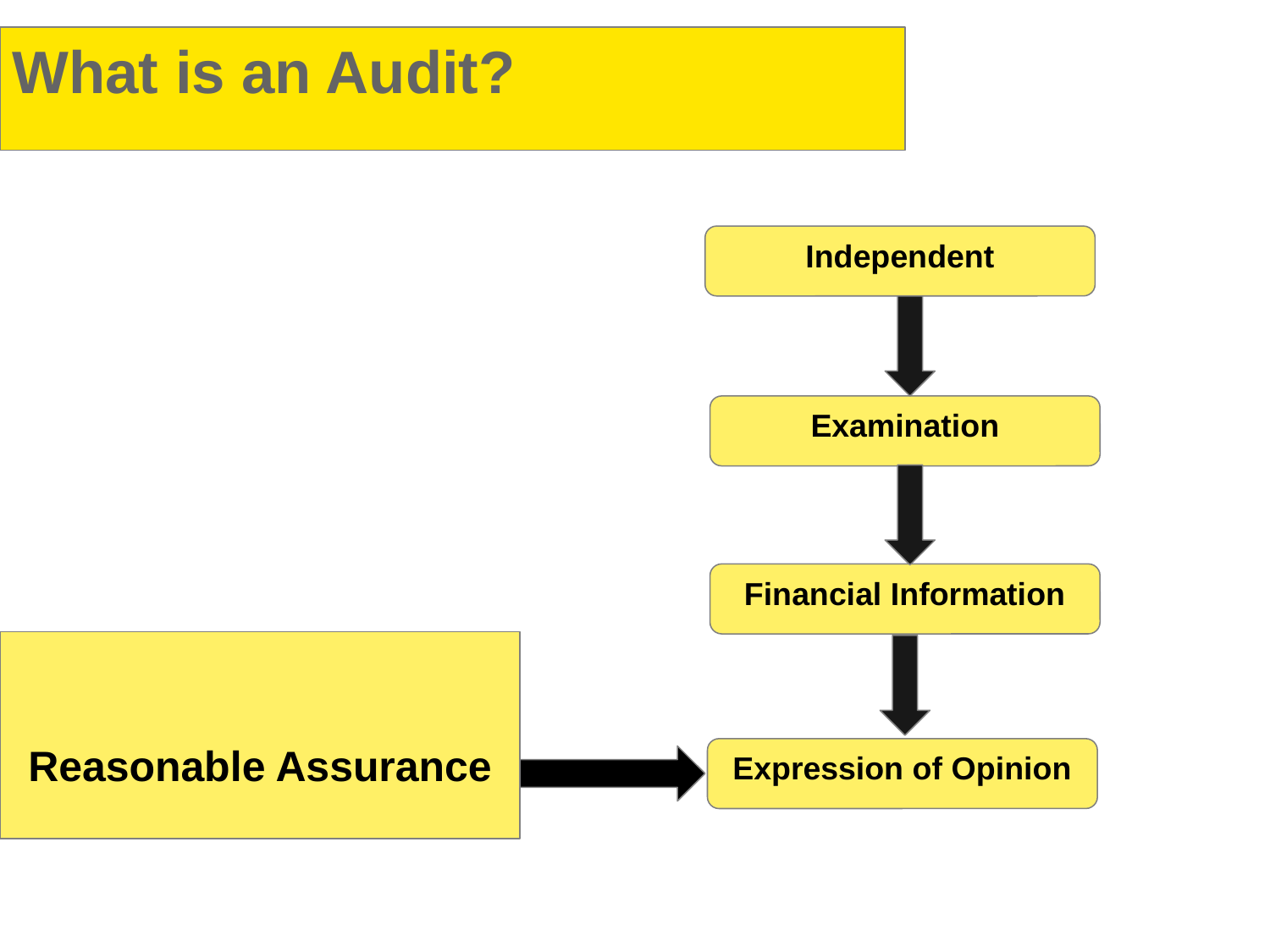

What is an Audit?
Independent

Examination

Financial Information

Reasonable Assurance

Expression of Opinion